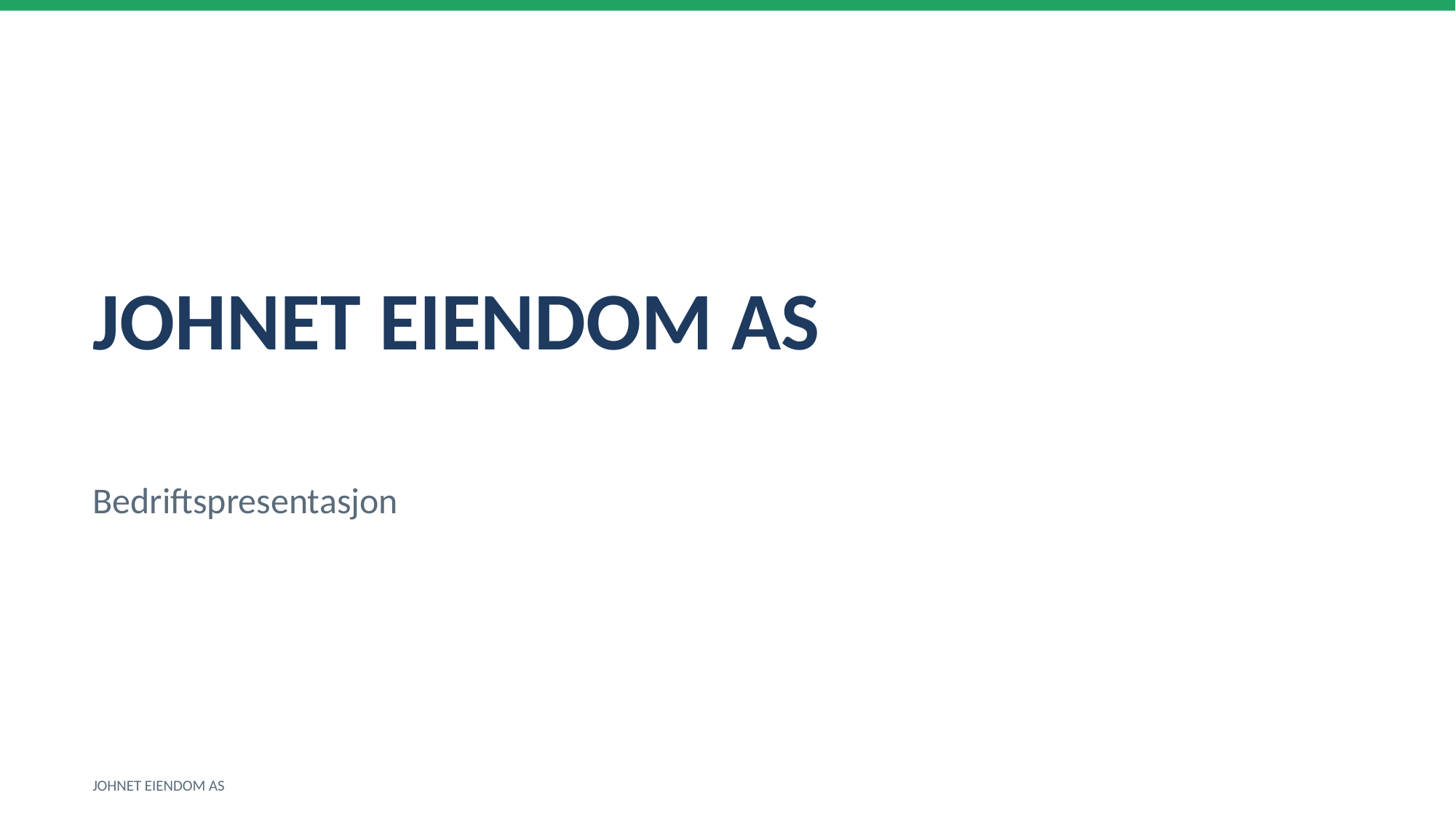

JOHNET EIENDOM AS
Bedriftspresentasjon
JOHNET EIENDOM AS